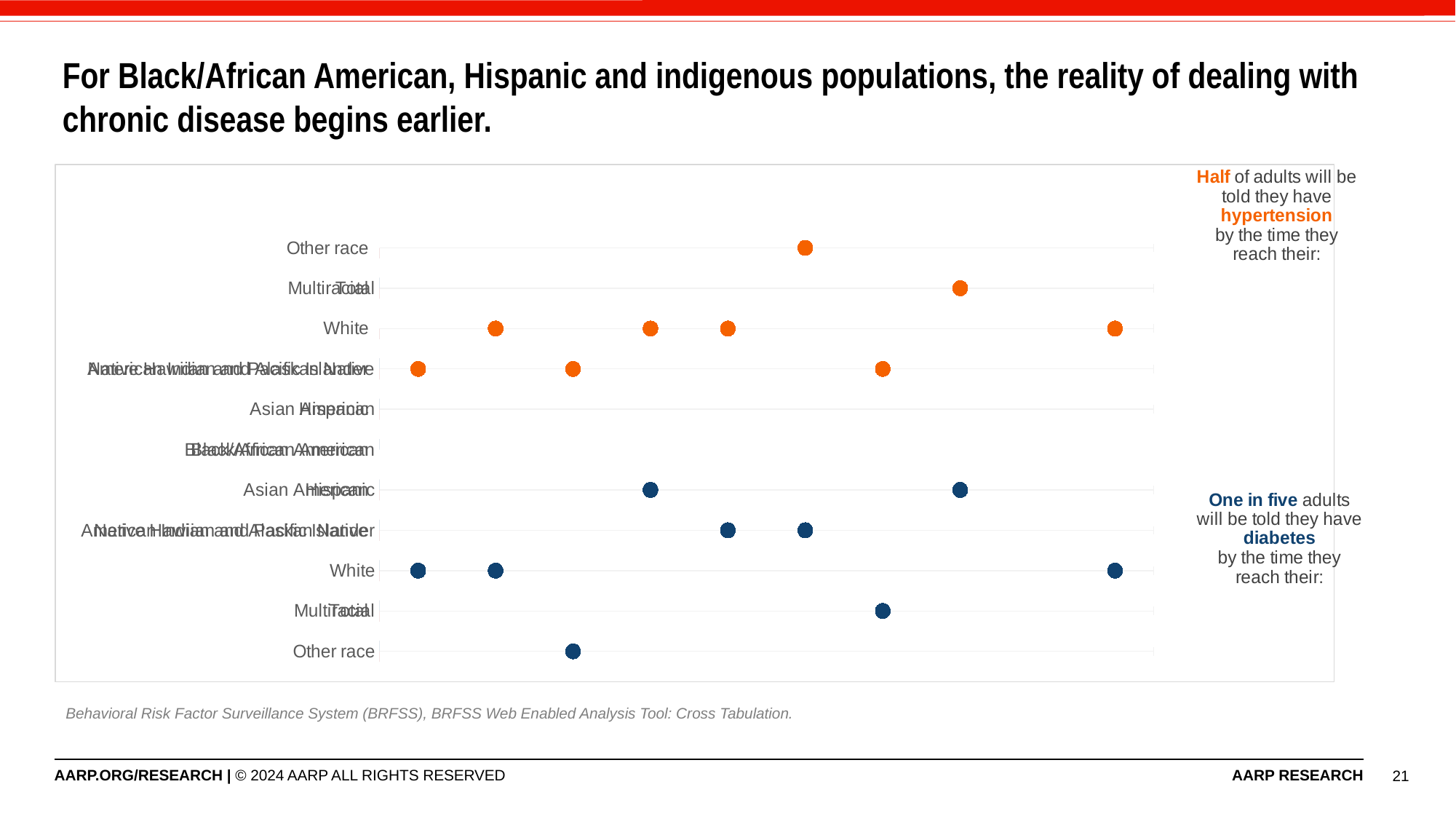

# For Black/African American, Hispanic and indigenous populations, the reality of dealing with chronic disease begins earlier.

[unsupported chart]

Behavioral Risk Factor Surveillance System (BRFSS), BRFSS Web Enabled Analysis Tool: Cross Tabulation.
21